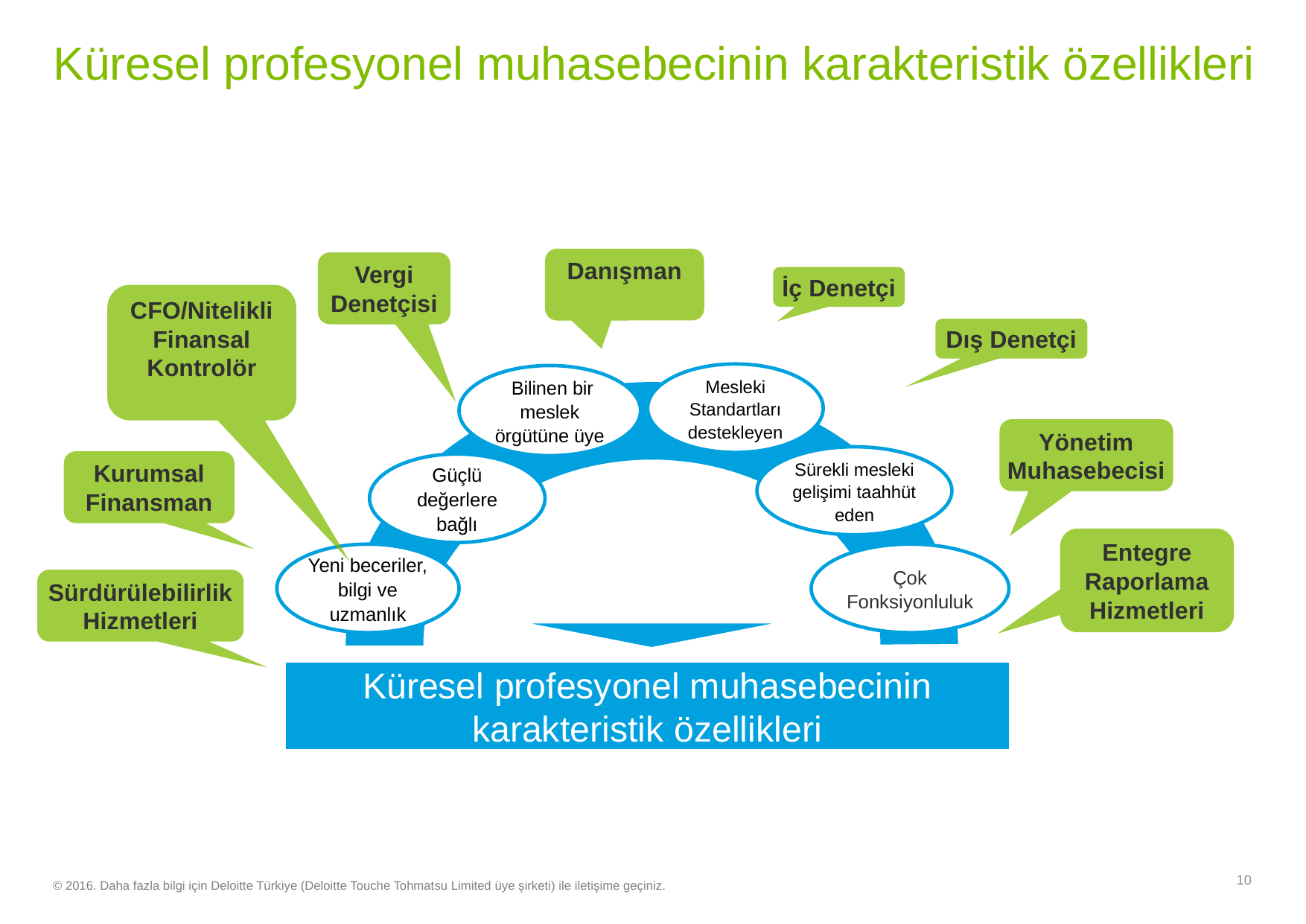

# Küresel profesyonel muhasebecinin karakteristik özellikleri
Danışman

Vergi Denetçisi
İç Denetçi
CFO/Nitelikli Finansal Kontrolör

Dış Denetçi
Mesleki Standartları destekleyen
 Bilinen bir meslek örgütüne üye
Yönetim Muhasebecisi

Sürekli mesleki gelişimi taahhüt eden
Kurumsal Finansman
Güçlü değerlere bağlı
Entegre Raporlama Hizmetleri
Yeni beceriler, bilgi ve uzmanlık
Çok Fonksiyonluluk
Sürdürülebilirlik Hizmetleri

Küresel profesyonel muhasebecinin karakteristik özellikleri
10
© 2016. Daha fazla bilgi için Deloitte Türkiye (Deloitte Touche Tohmatsu Limited üye şirketi) ile iletişime geçiniz.